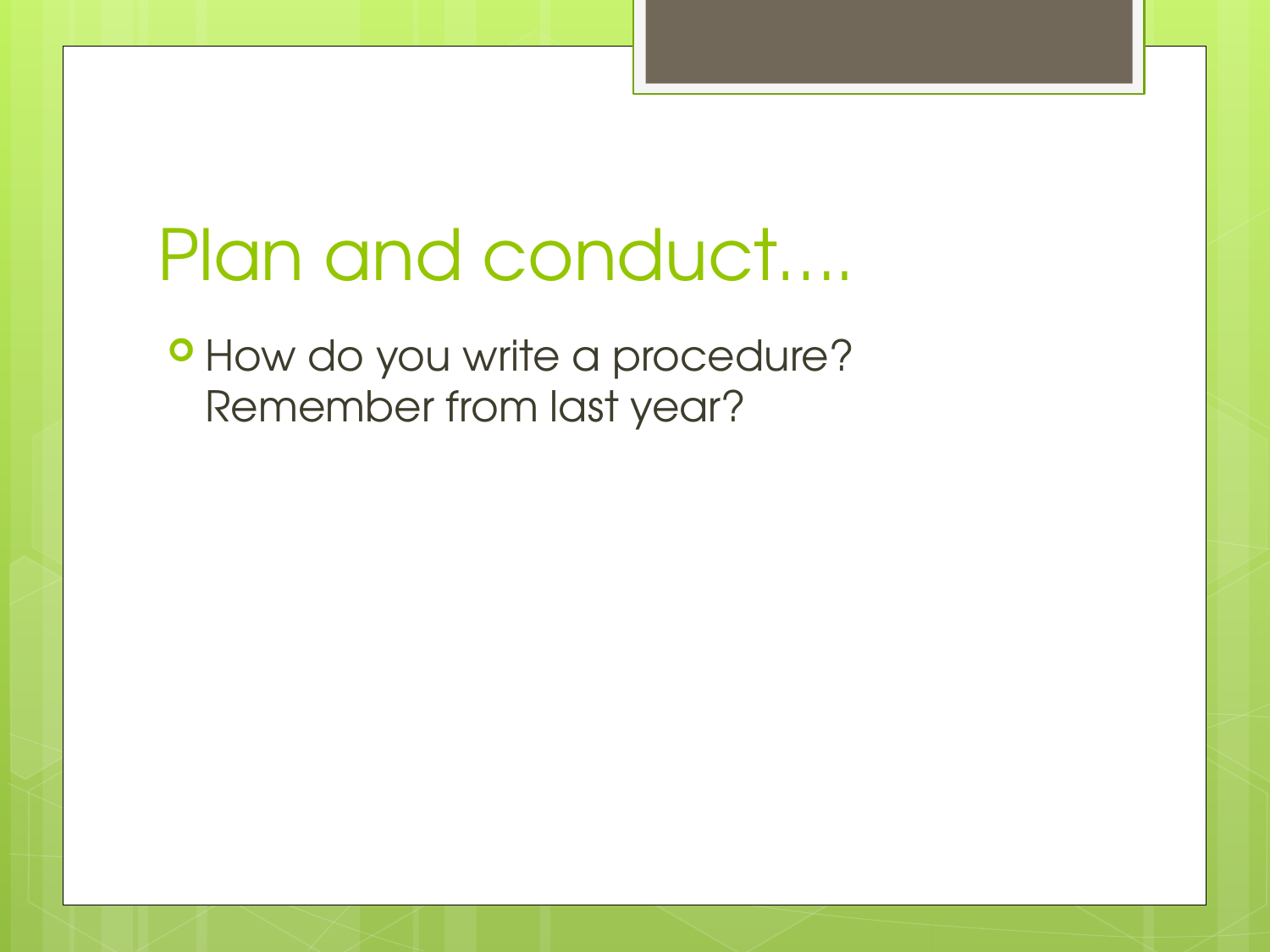

# Plan and conduct….
How do you write a procedure? Remember from last year?